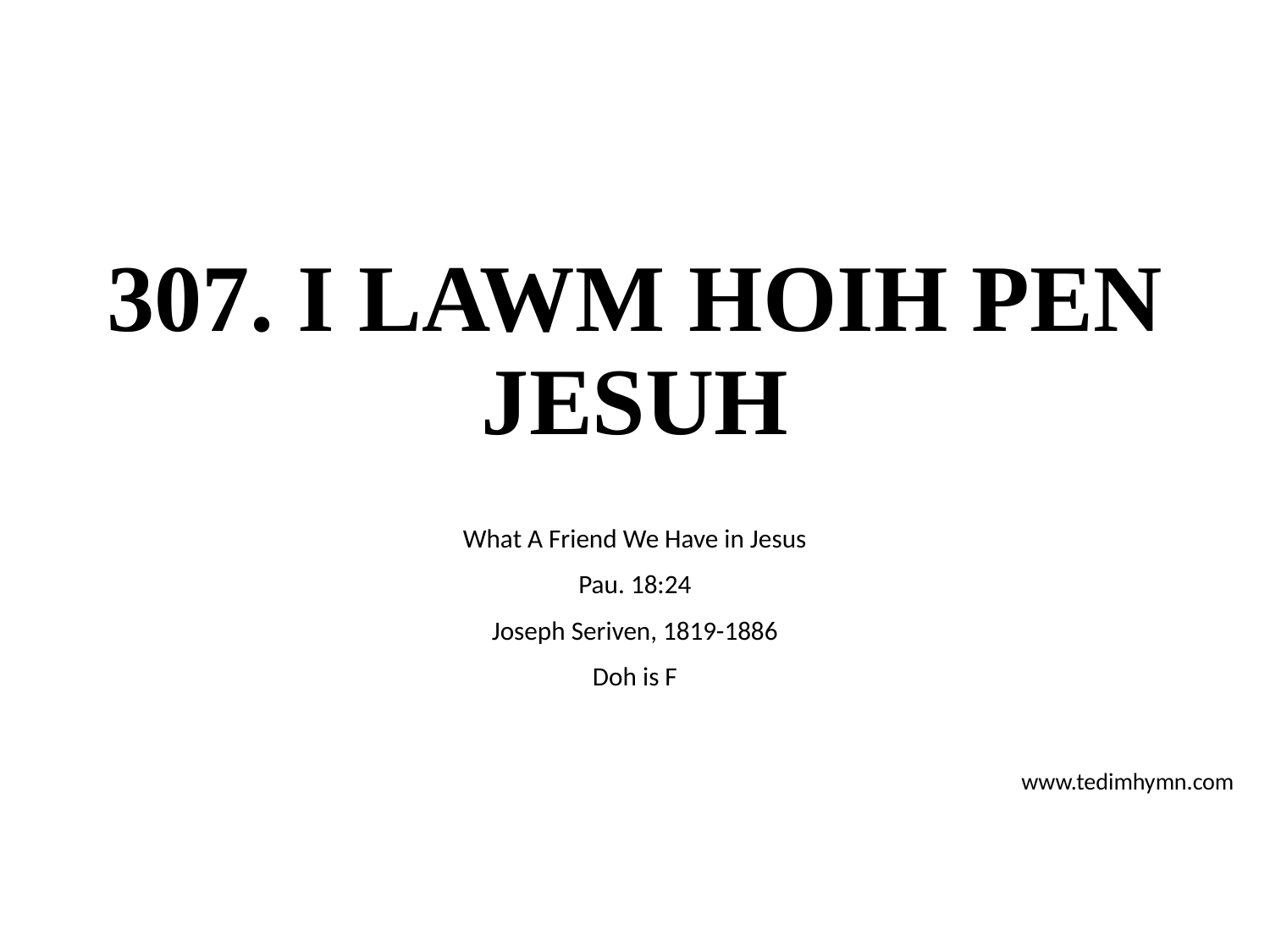

# 307. I LAWM HOIH PEN JESUH
What A Friend We Have in Jesus
Pau. 18:24
Joseph Seriven, 1819-1886
Doh is F
www.tedimhymn.com